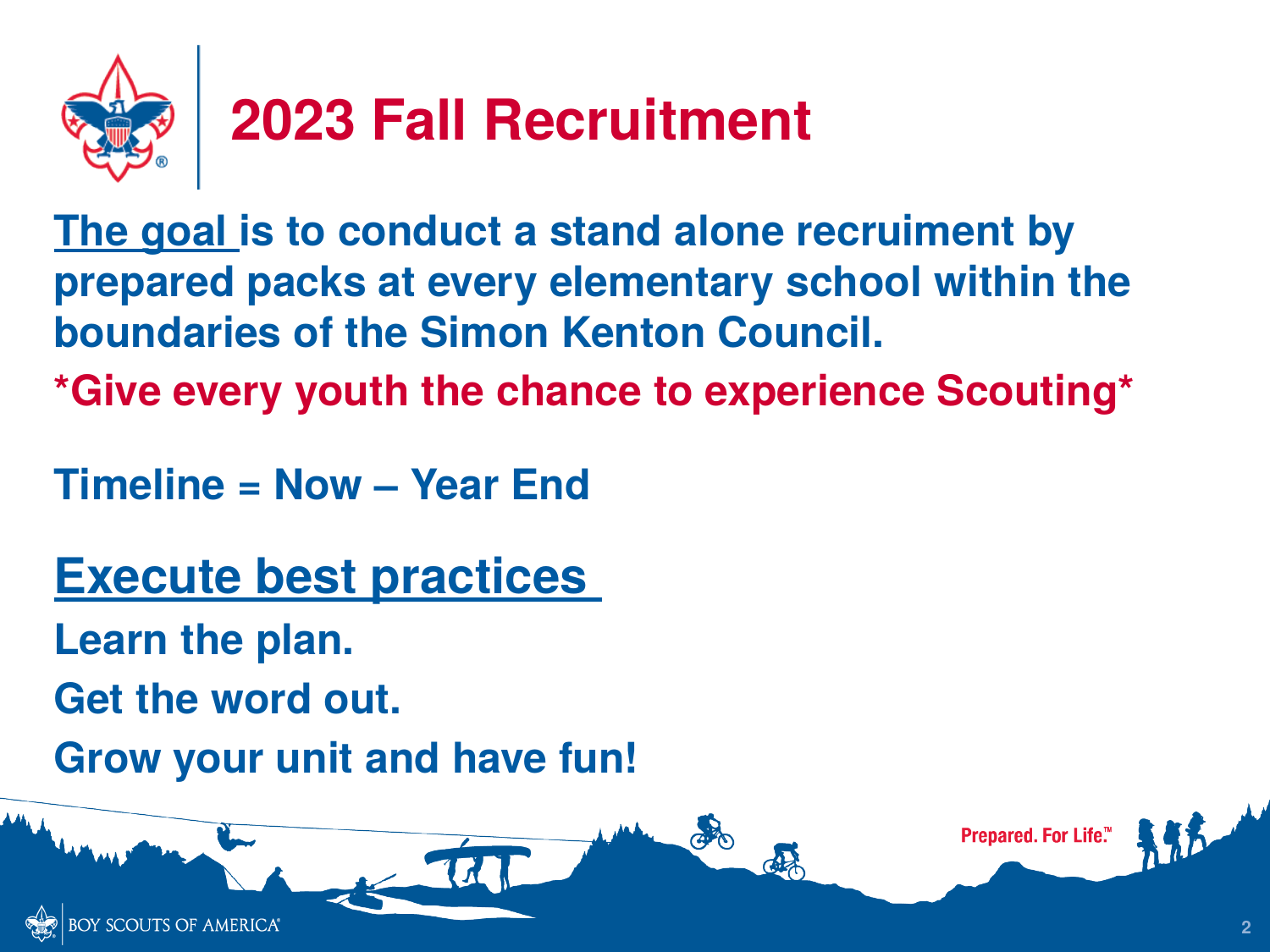

# 2023 Fall Recruitment
The goal is to conduct a stand alone recruiment by prepared packs at every elementary school within the boundaries of the Simon Kenton Council.
*Give every youth the chance to experience Scouting*

Timeline = Now – Year End

Execute best practices
Learn the plan.
Get the word out.
Grow your unit and have fun!
2